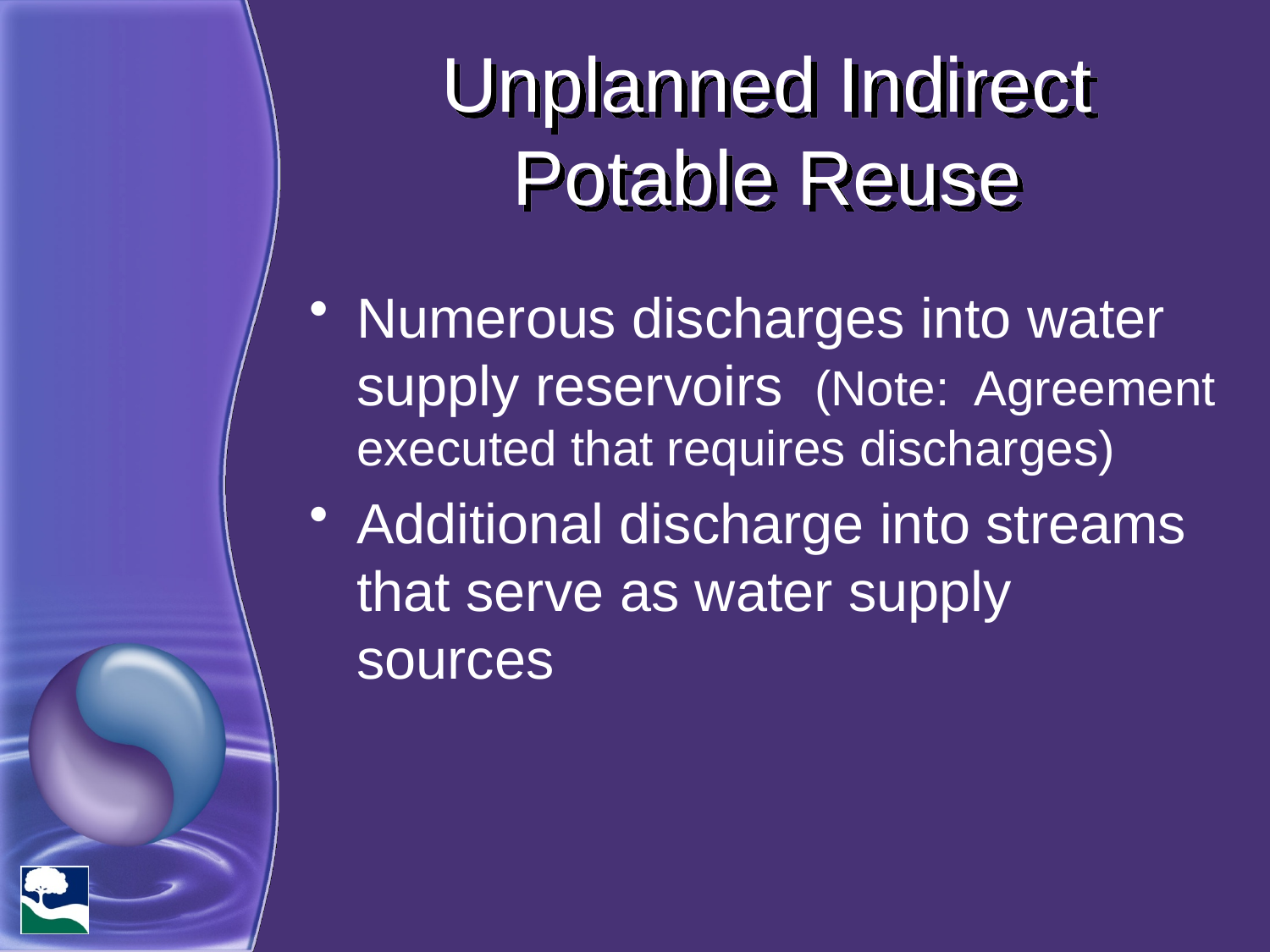

# Unplanned Indirect Potable Reuse
Numerous discharges into water supply reservoirs  (Note:  Agreement executed that requires discharges)
Additional discharge into streams that serve as water supply sources